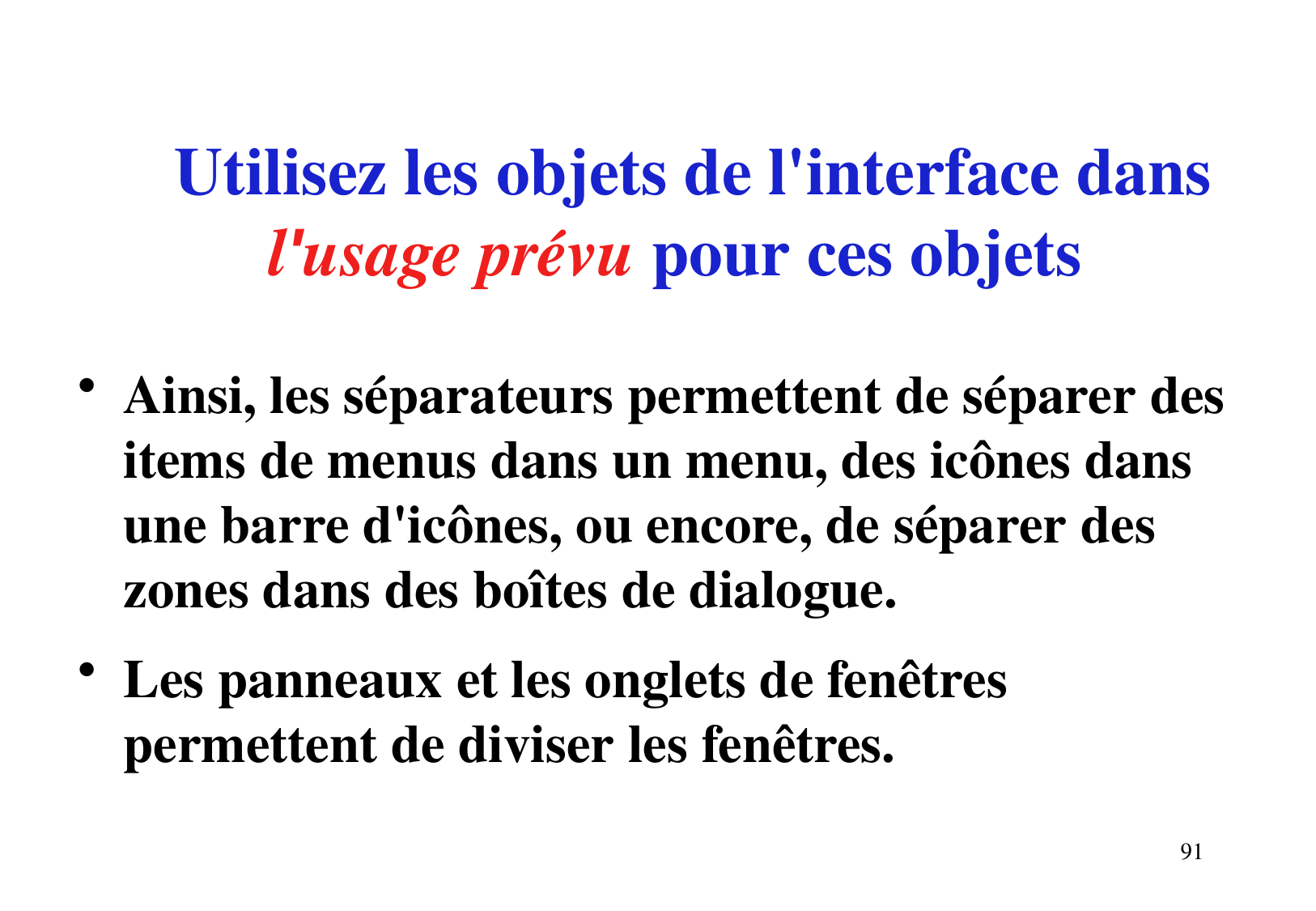

Utilisez les objets de l'interface dans l'usage prévu pour ces objets

Ainsi, les séparateurs permettent de séparer des items de menus dans un menu, des icônes dans une barre d'icônes, ou encore, de séparer des zones dans des boîtes de dialogue.
Les panneaux et les onglets de fenêtres permettent de diviser les fenêtres.
91